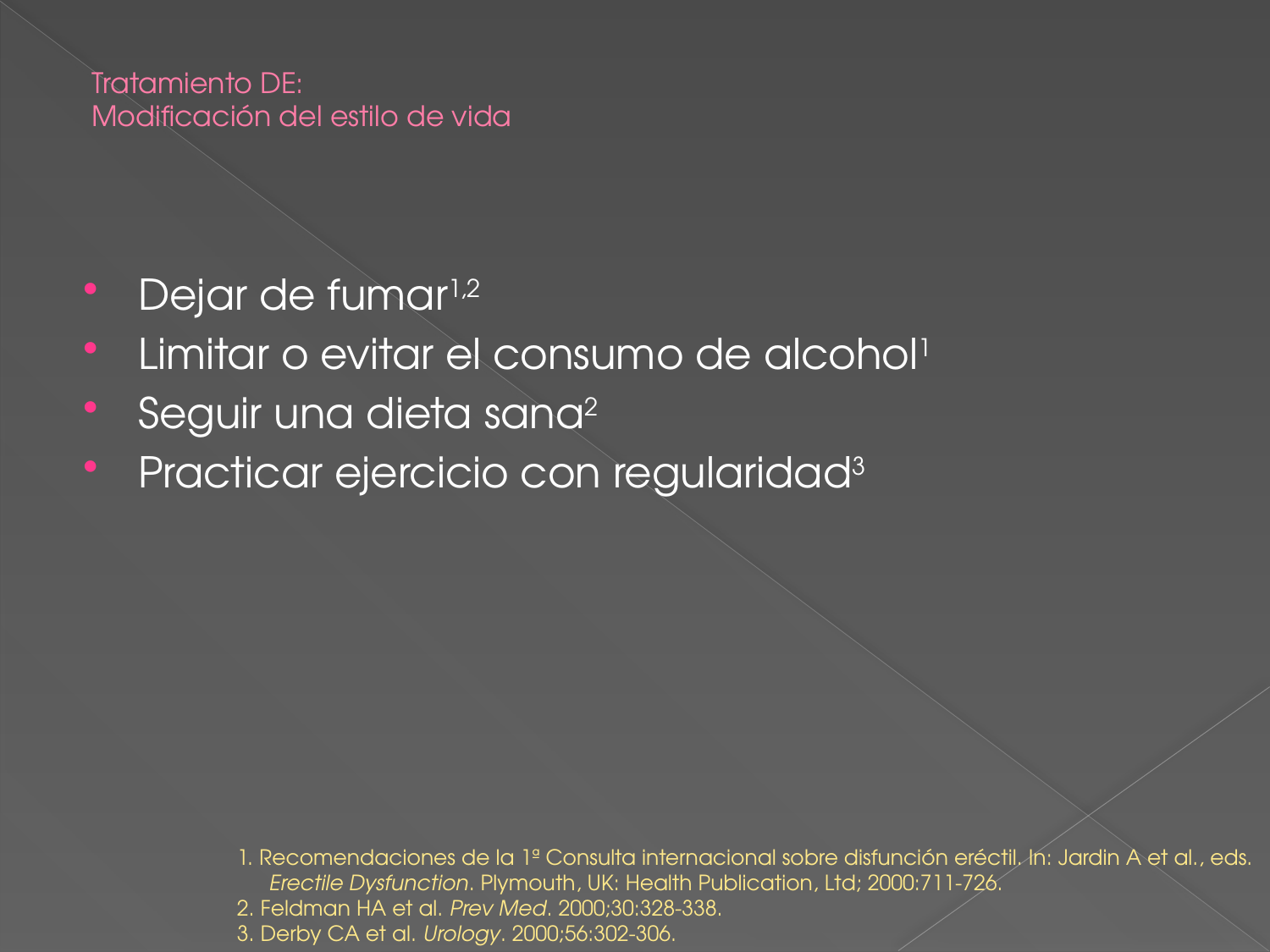

Origen:
# Tratamiento DE: Modificación del estilo de vida
Revisión:
Dejar de fumar1,2
Limitar o evitar el consumo de alcohol1
Seguir una dieta sana2
Practicar ejercicio con regularidad3
Memo revisor:
1. Recomendaciones de la 1ª Consulta internacional sobre disfunción eréctil. In: Jardin A et al., eds. Erectile Dysfunction. Plymouth, UK: Health Publication, Ltd; 2000:711-726.
2. Feldman HA et al. Prev Med. 2000;30:328-338.
3. Derby CA et al. Urology. 2000;56:302-306.
Diapositiva modificada:  MRW 6/04
Memo: